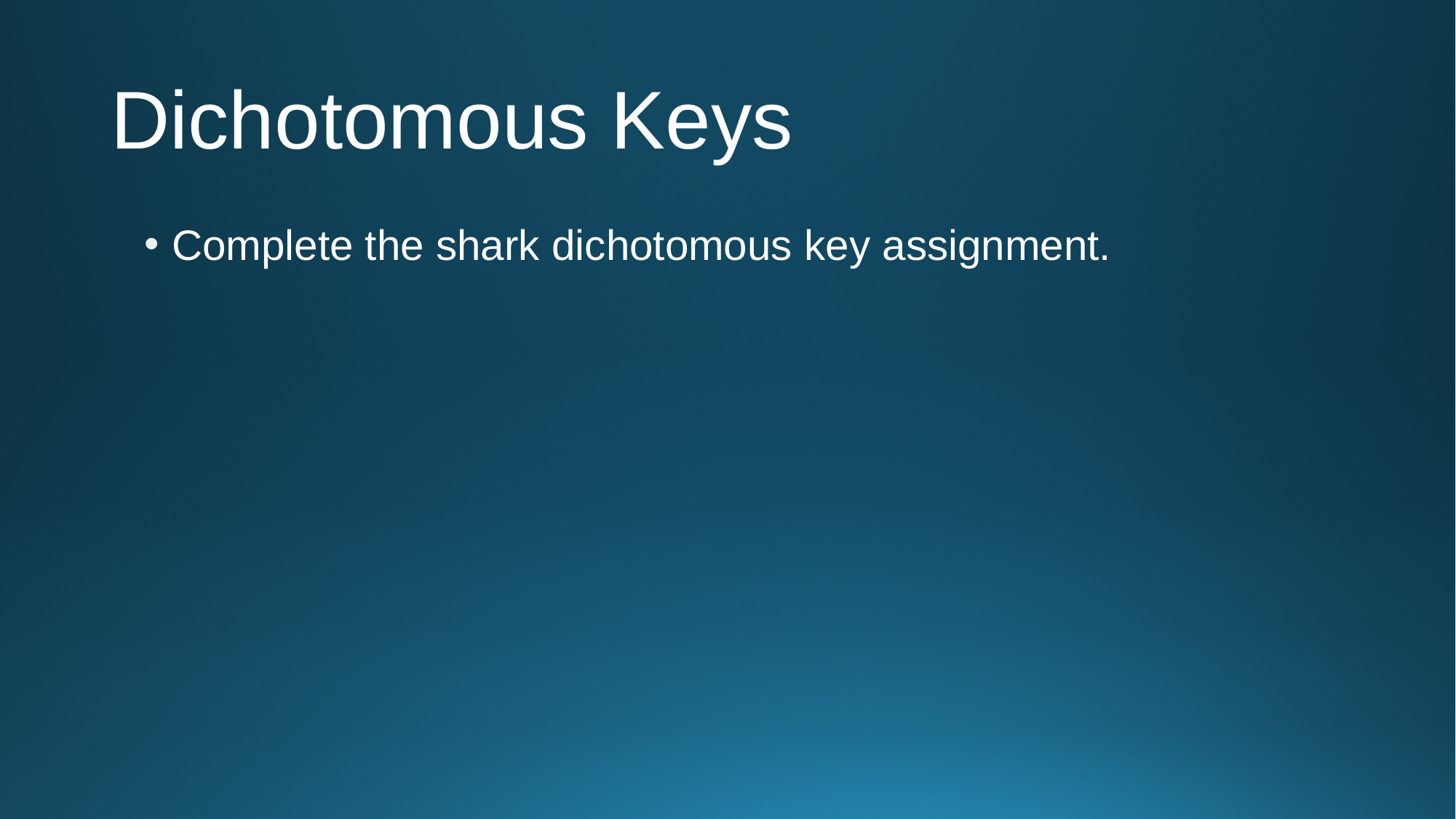

# Dichotomous Keys
Complete the shark dichotomous key assignment.